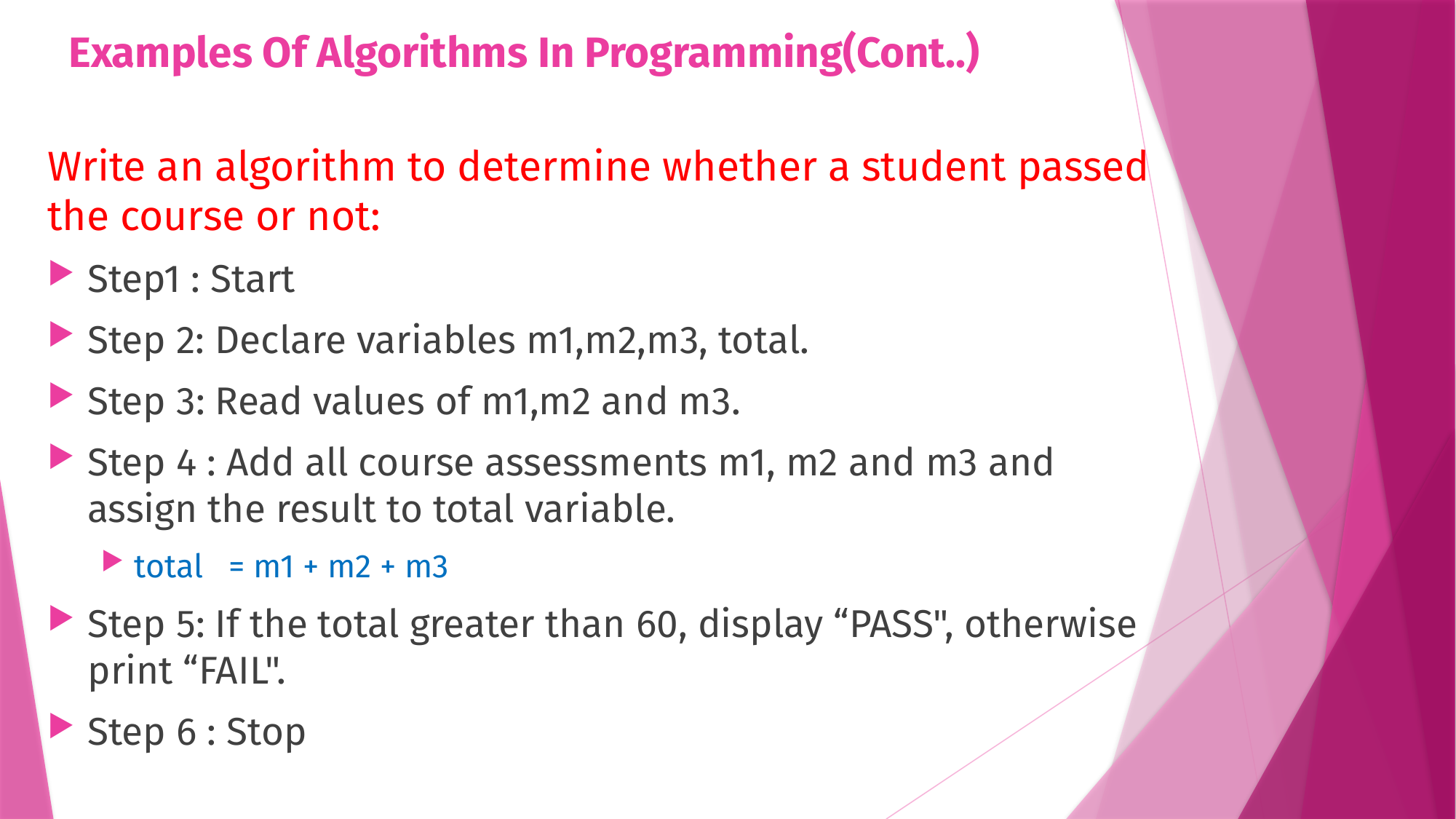

Examples Of Algorithms In Programming(Cont..)
Write an algorithm to determine whether a student passed the course or not:
Step1 : Start
Step 2: Declare variables m1,m2,m3, total.
Step 3: Read values of m1,m2 and m3.
Step 4 : Add all course assessments m1, m2 and m3 and assign the result to total variable.
total   = m1 + m2 + m3
Step 5: If the total greater than 60, display “PASS", otherwise print “FAIL".
Step 6 : Stop